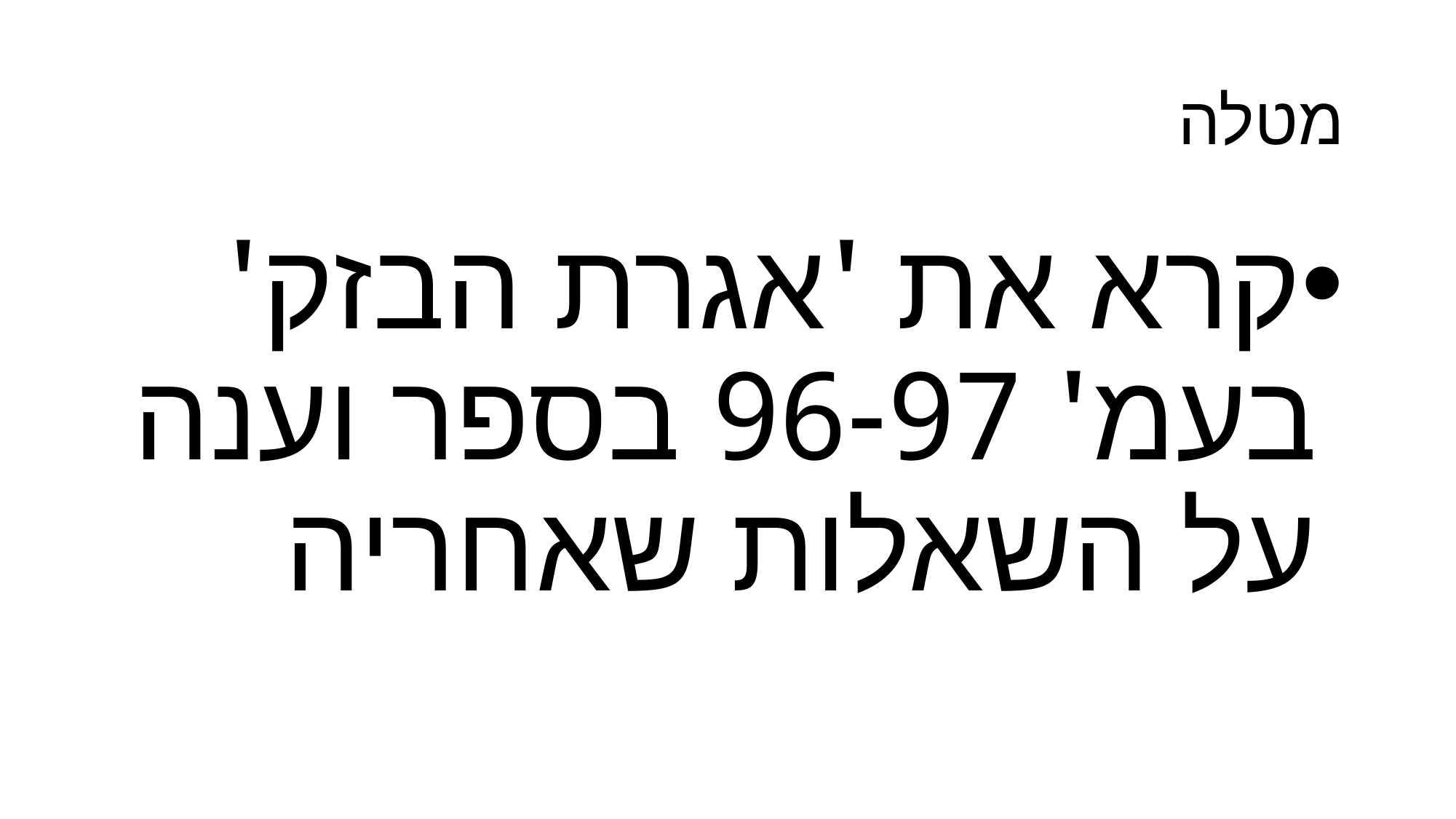

# מטלה
קרא את 'אגרת הבזק' בעמ' 96-97 בספר וענה על השאלות שאחריה